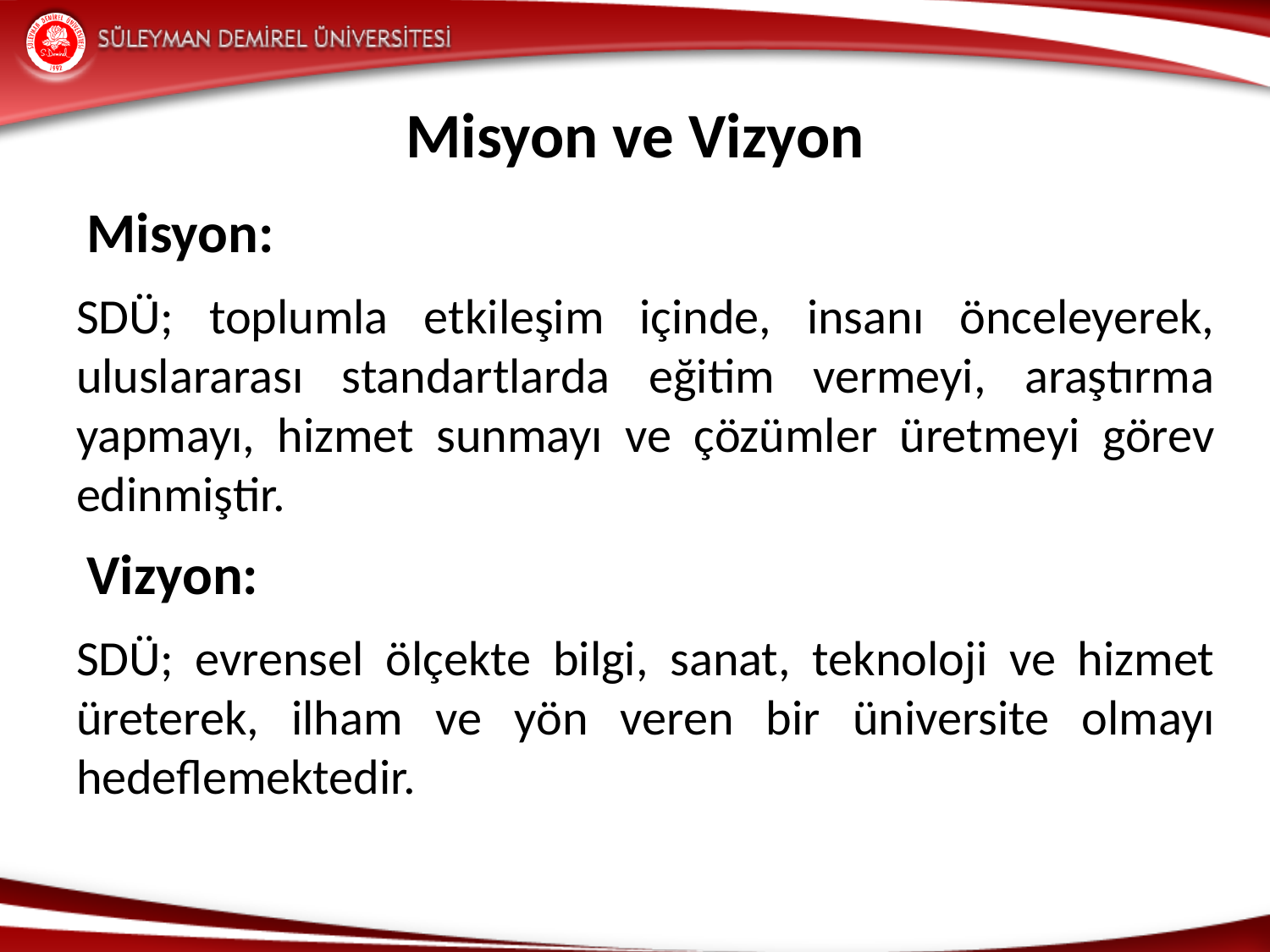

# Misyon ve Vizyon
Misyon:
SDÜ; toplumla etkileşim içinde, insanı önceleyerek, uluslararası standartlarda eğitim vermeyi, araştırma yapmayı, hizmet sunmayı ve çözümler üretmeyi görev edinmiştir.

Vizyon:
SDÜ; evrensel ölçekte bilgi, sanat, teknoloji ve hizmet üreterek, ilham ve yön veren bir üniversite olmayı hedeflemektedir.